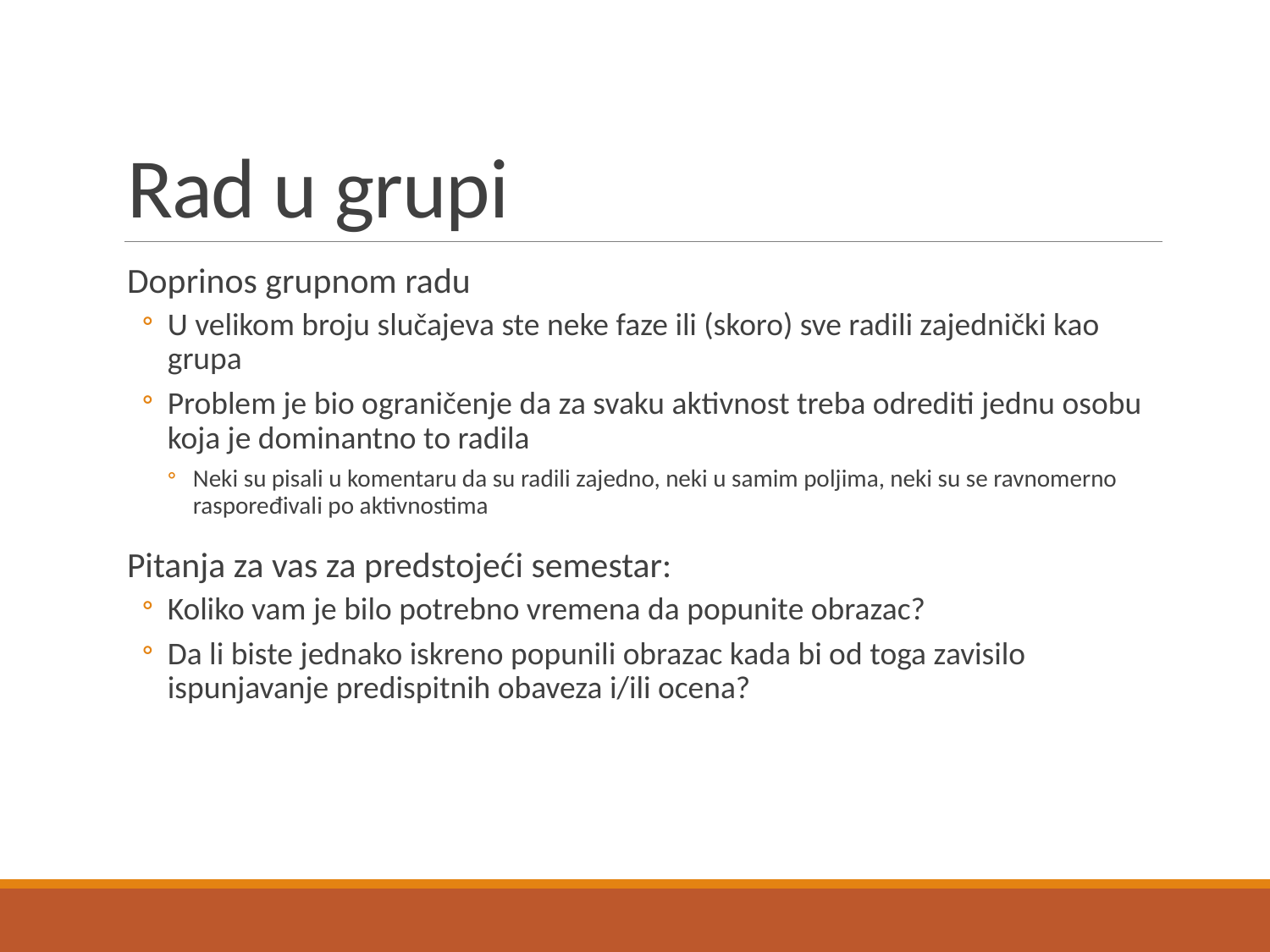

# Rad u grupi
Doprinos grupnom radu
U velikom broju slučajeva ste neke faze ili (skoro) sve radili zajednički kao grupa
Problem je bio ograničenje da za svaku aktivnost treba odrediti jednu osobu koja je dominantno to radila
Neki su pisali u komentaru da su radili zajedno, neki u samim poljima, neki su se ravnomerno raspoređivali po aktivnostima
Pitanja za vas za predstojeći semestar:
Koliko vam je bilo potrebno vremena da popunite obrazac?
Da li biste jednako iskreno popunili obrazac kada bi od toga zavisilo ispunjavanje predispitnih obaveza i/ili ocena?